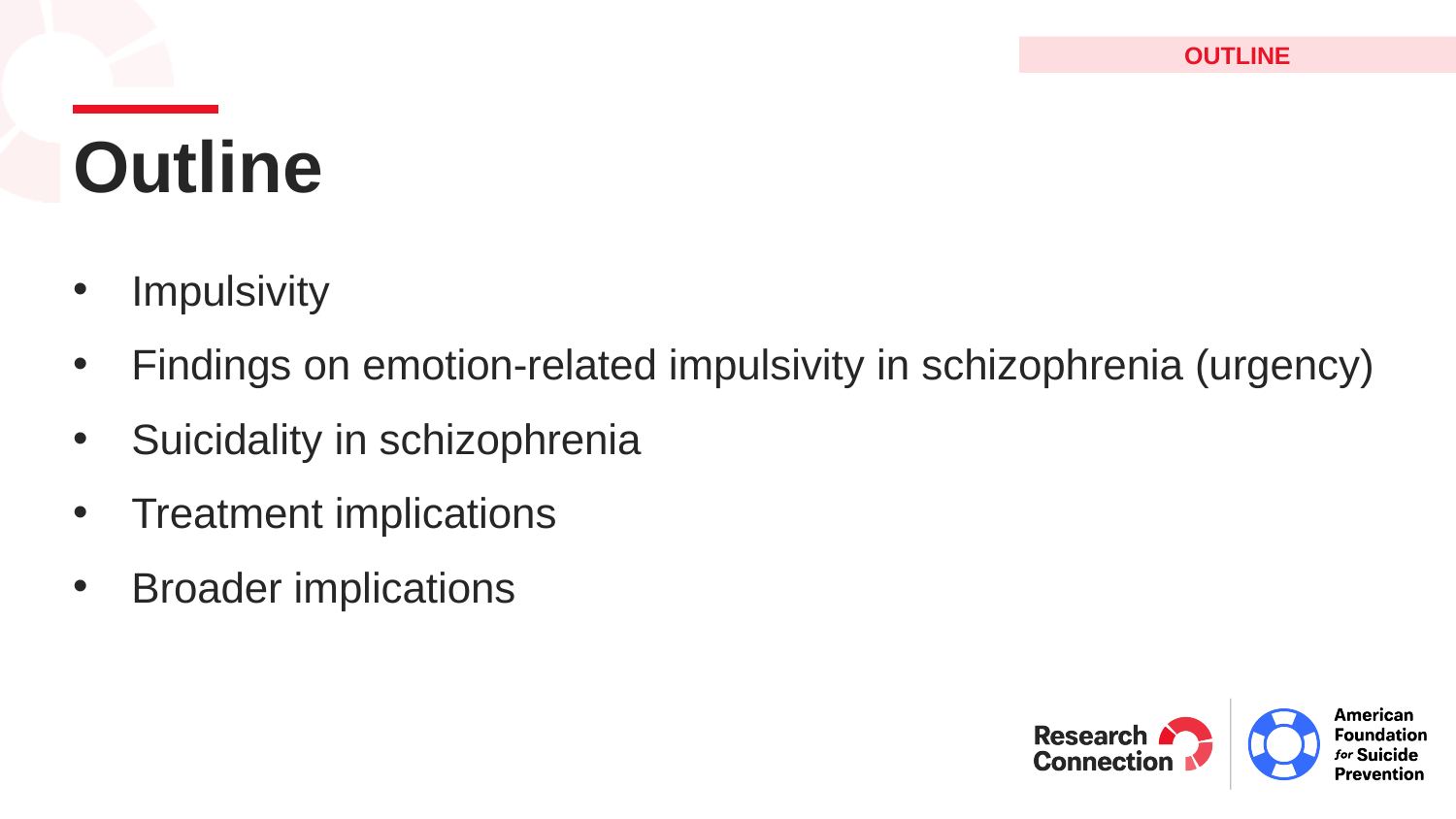

Outline
# Outline
Impulsivity
Findings on emotion-related impulsivity in schizophrenia (urgency)
Suicidality in schizophrenia
Treatment implications
Broader implications